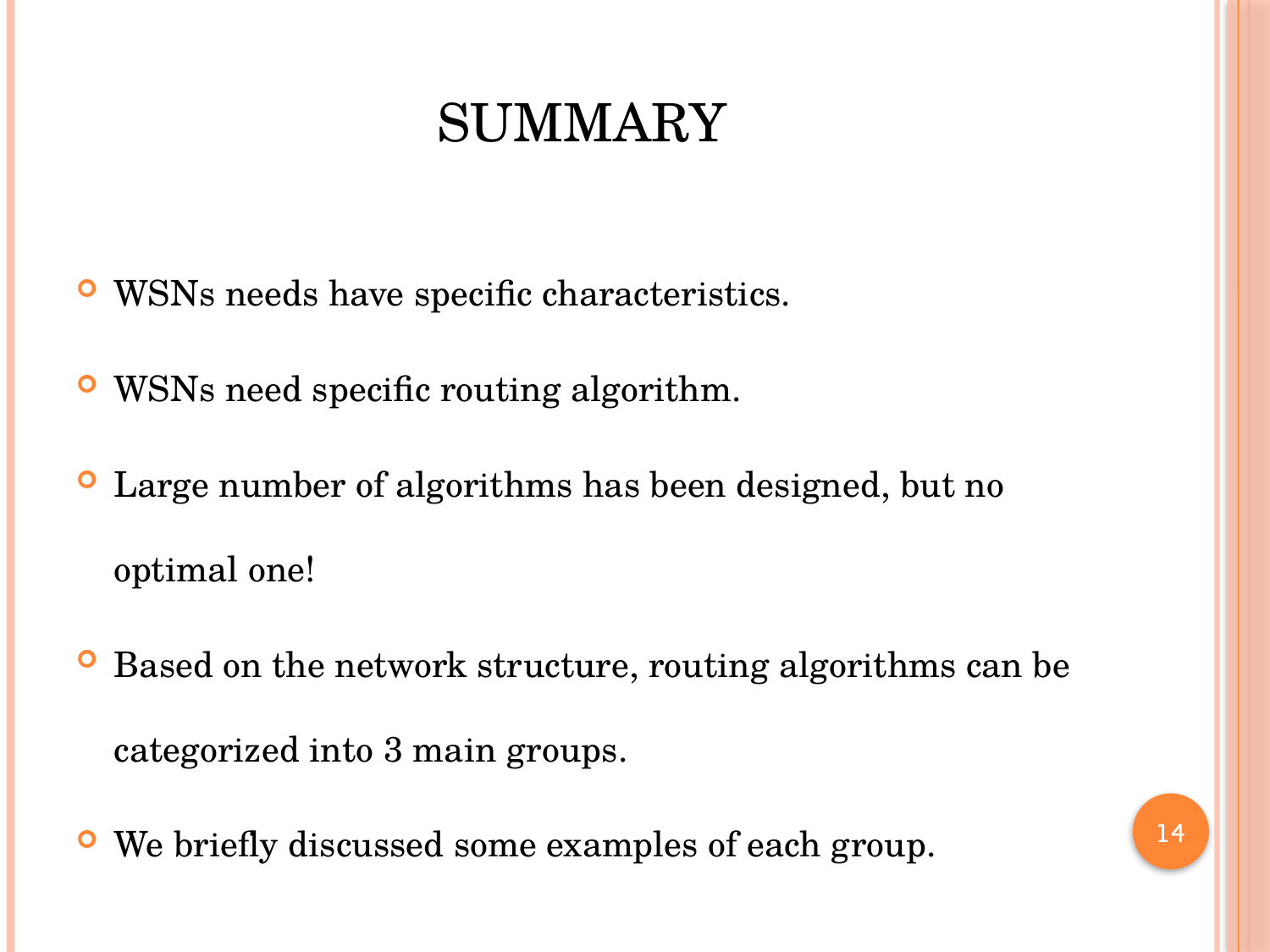

# Summary
WSNs needs have specific characteristics.
WSNs need specific routing algorithm.
Large number of algorithms has been designed, but no optimal one!
Based on the network structure, routing algorithms can be categorized into 3 main groups.
We briefly discussed some examples of each group.

14